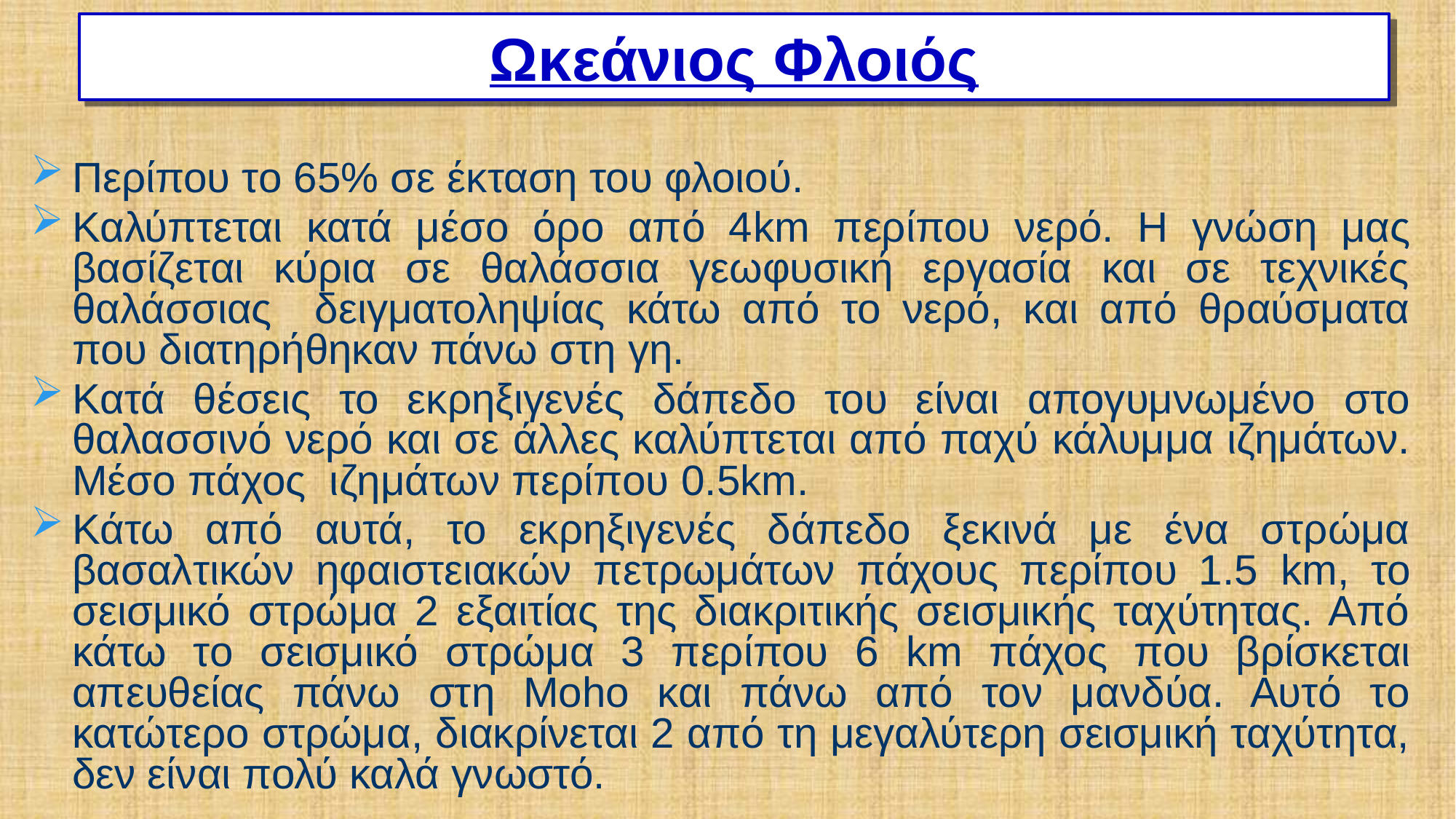

# Ωκεάνιος Φλοιός
Περίπου το 65% σε έκταση του φλοιού.
Καλύπτεται κατά μέσο όρο από 4km περίπου νερό. Η γνώση μας βασίζεται κύρια σε θαλάσσια γεωφυσική εργασία και σε τεχνικές θαλάσσιας  δειγματοληψίας κάτω από το νερό, και από θραύσματα που διατηρήθηκαν πάνω στη γη.
Κατά θέσεις το εκρηξιγενές δάπεδο του είναι απογυμνωμένο στο θαλασσινό νερό και σε άλλες καλύπτεται από παχύ κάλυμμα ιζημάτων. Μέσο πάχος  ιζημάτων περίπου 0.5km.
Κάτω από αυτά, το εκρηξιγενές δάπεδο ξεκινά με ένα στρώμα βασαλτικών ηφαιστειακών πετρωμάτων πάχους περίπου 1.5 km, το σεισμικό στρώμα 2 εξαιτίας της διακριτικής σεισμικής ταχύτητας. Από κάτω το σεισμικό στρώμα 3 περίπου 6 km πάχος που βρίσκεται απευθείας πάνω στη Moho και πάνω από τον μανδύα. Αυτό το κατώτερο στρώμα, διακρίνεται 2 από τη μεγαλύτερη σεισμική ταχύτητα, δεν είναι πολύ καλά γνωστό.